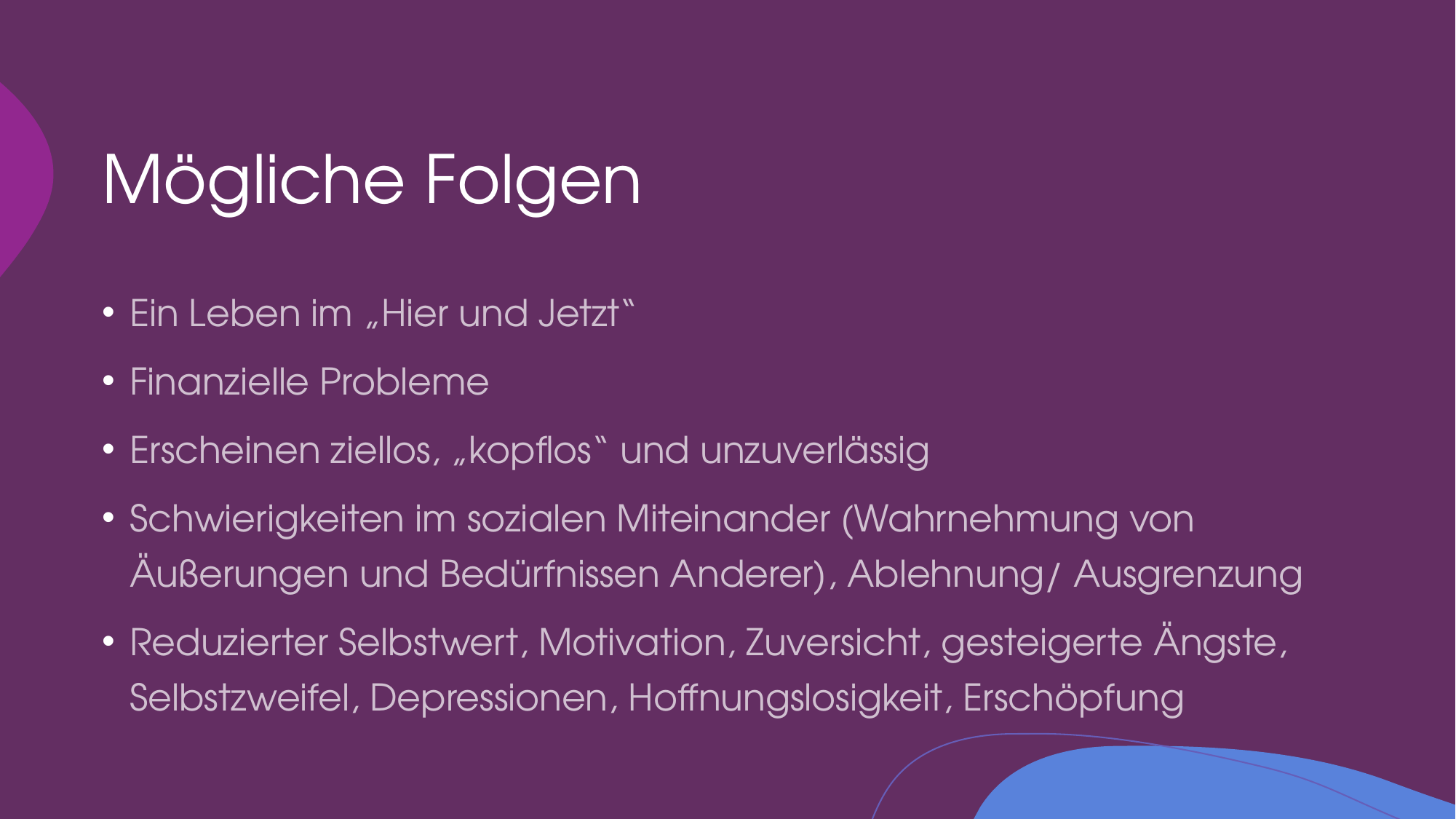

# Mögliche Folgen
Ein Leben im „Hier und Jetzt“
Finanzielle Probleme
Erscheinen ziellos, „kopflos“ und unzuverlässig
Schwierigkeiten im sozialen Miteinander (Wahrnehmung von Äußerungen und Bedürfnissen Anderer), Ablehnung/ Ausgrenzung
Reduzierter Selbstwert, Motivation, Zuversicht, gesteigerte Ängste, Selbstzweifel, Depressionen, Hoffnungslosigkeit, Erschöpfung